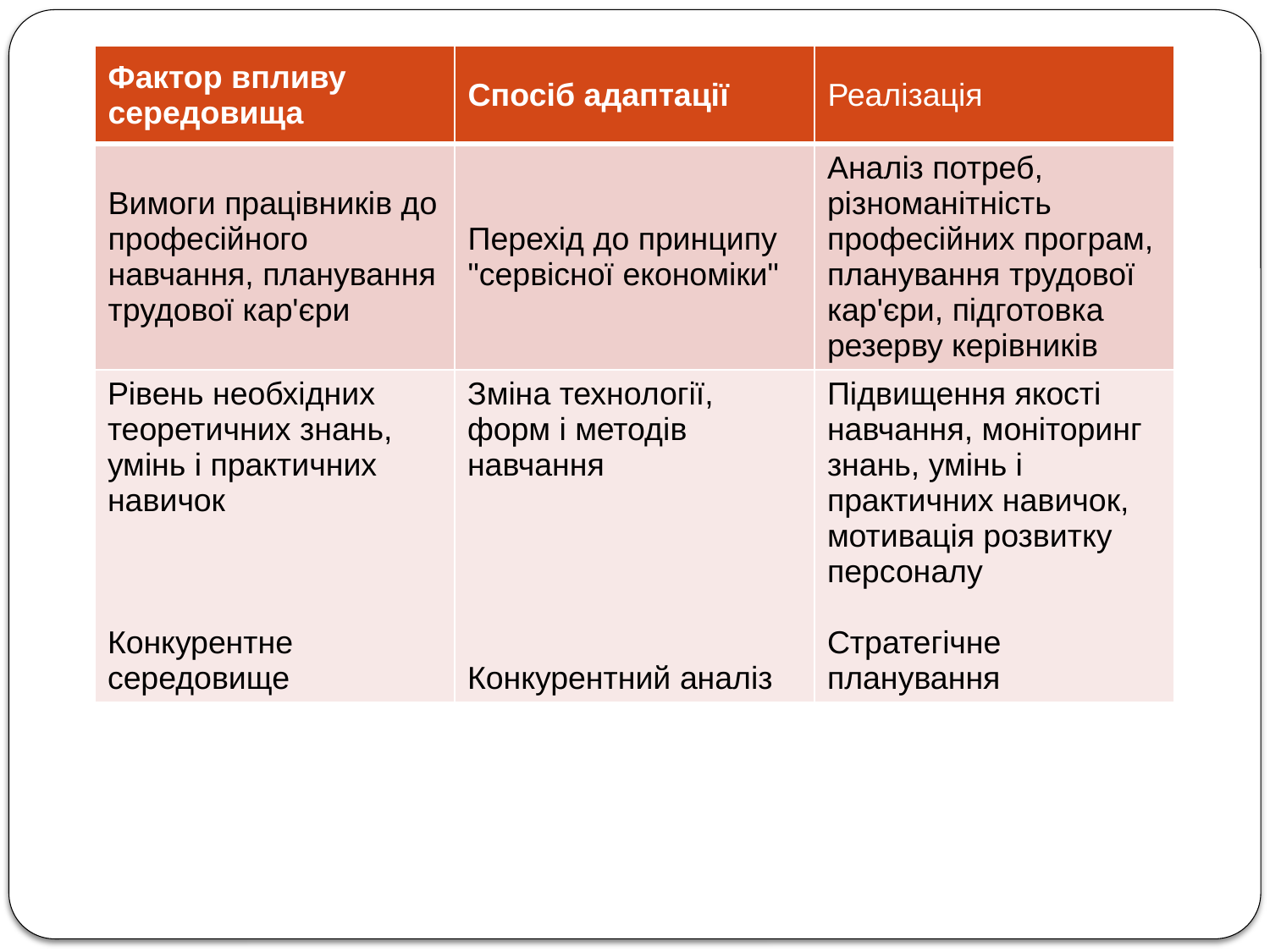

| Фактор впливу середовища | Спосіб адаптації | Реалізація |
| --- | --- | --- |
| Вимоги працівників до професійного навчання, планування трудової кар'єри | Перехід до принципу "сервісної економіки" | Аналіз потреб, різноманітність професійних програм, планування трудової кар'єри, підготовка резерву керівників |
| Рівень необхідних теоретичних знань, умінь і практичних навичок Конкурентне середовище | Зміна технології, форм і методів навчання Конкурентний аналіз | Підвищення якості навчання, моніторинг знань, умінь і практичних навичок, мотивація розвитку персоналу Стратегічне планування |